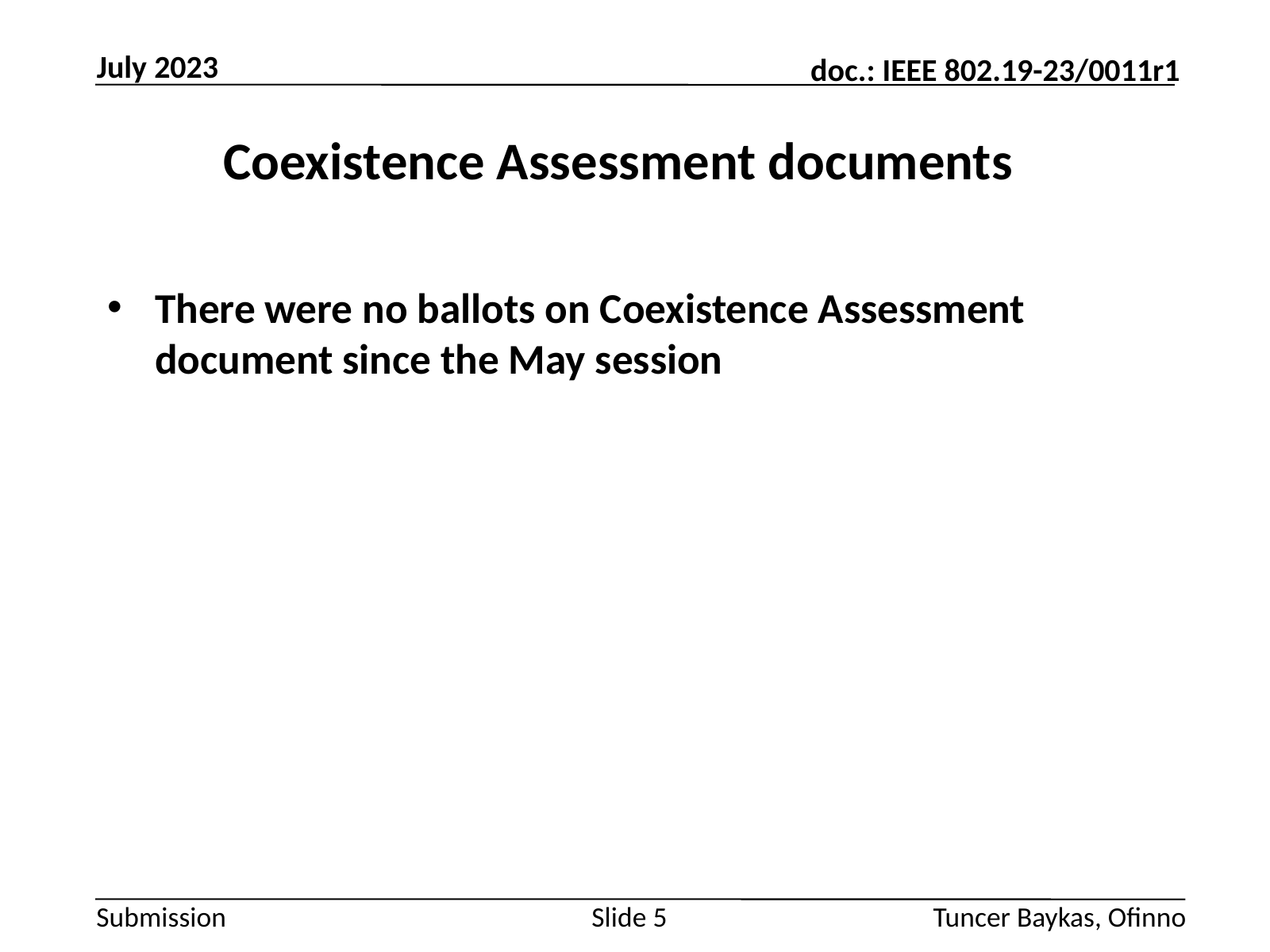

July 2023
Coexistence Assessment documents
There were no ballots on Coexistence Assessment document since the May session

Slide 5
Tuncer Baykas, Ofinno